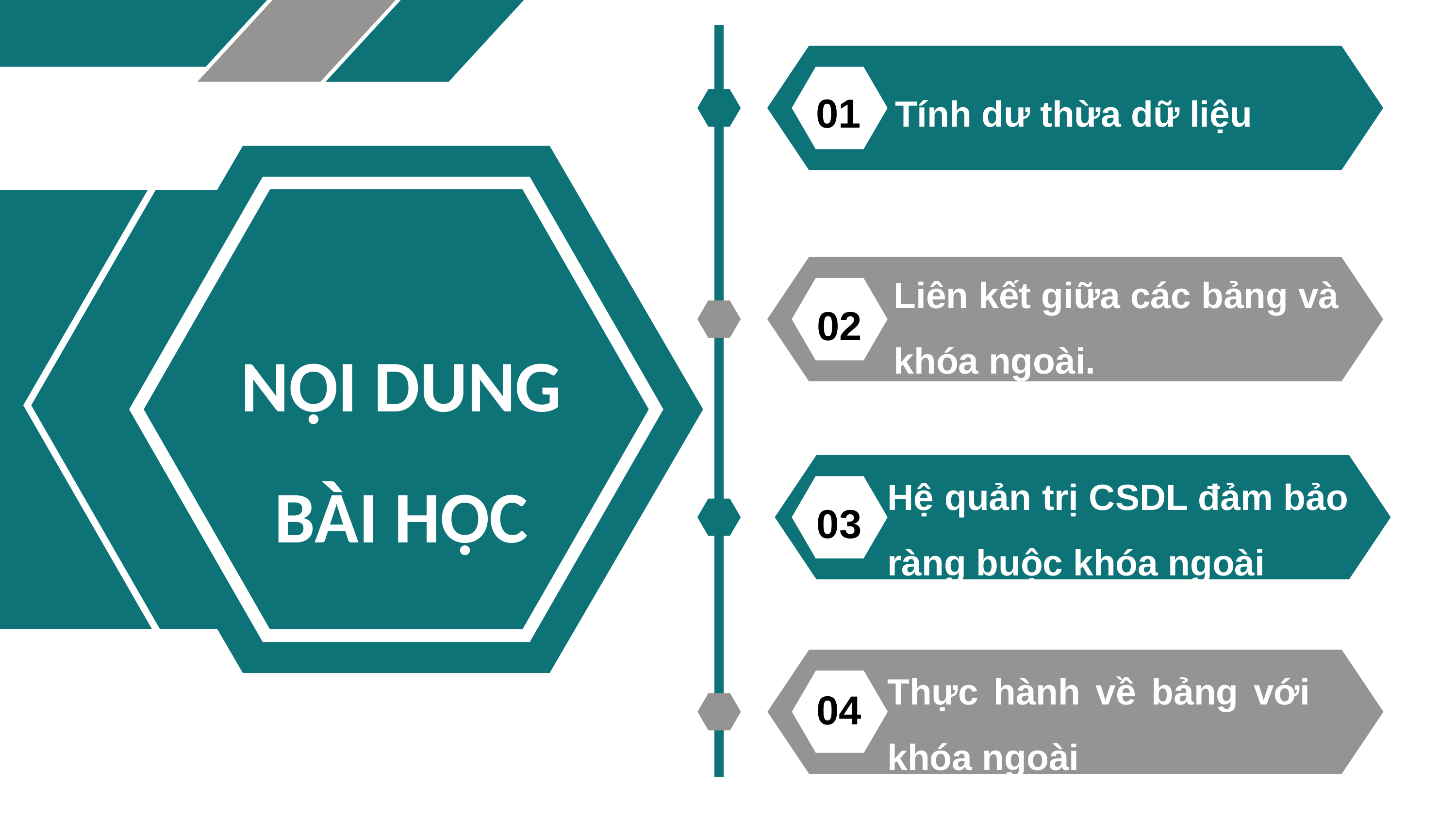

Tính dư thừa dữ liệu

01

Liên kết giữa các bảng và khóa ngoài.

NỘI DUNG BÀI HỌC

02

Hệ quản trị CSDL đảm bảo ràng buộc khóa ngoài

03

Thực hành về bảng với khóa ngoài

04